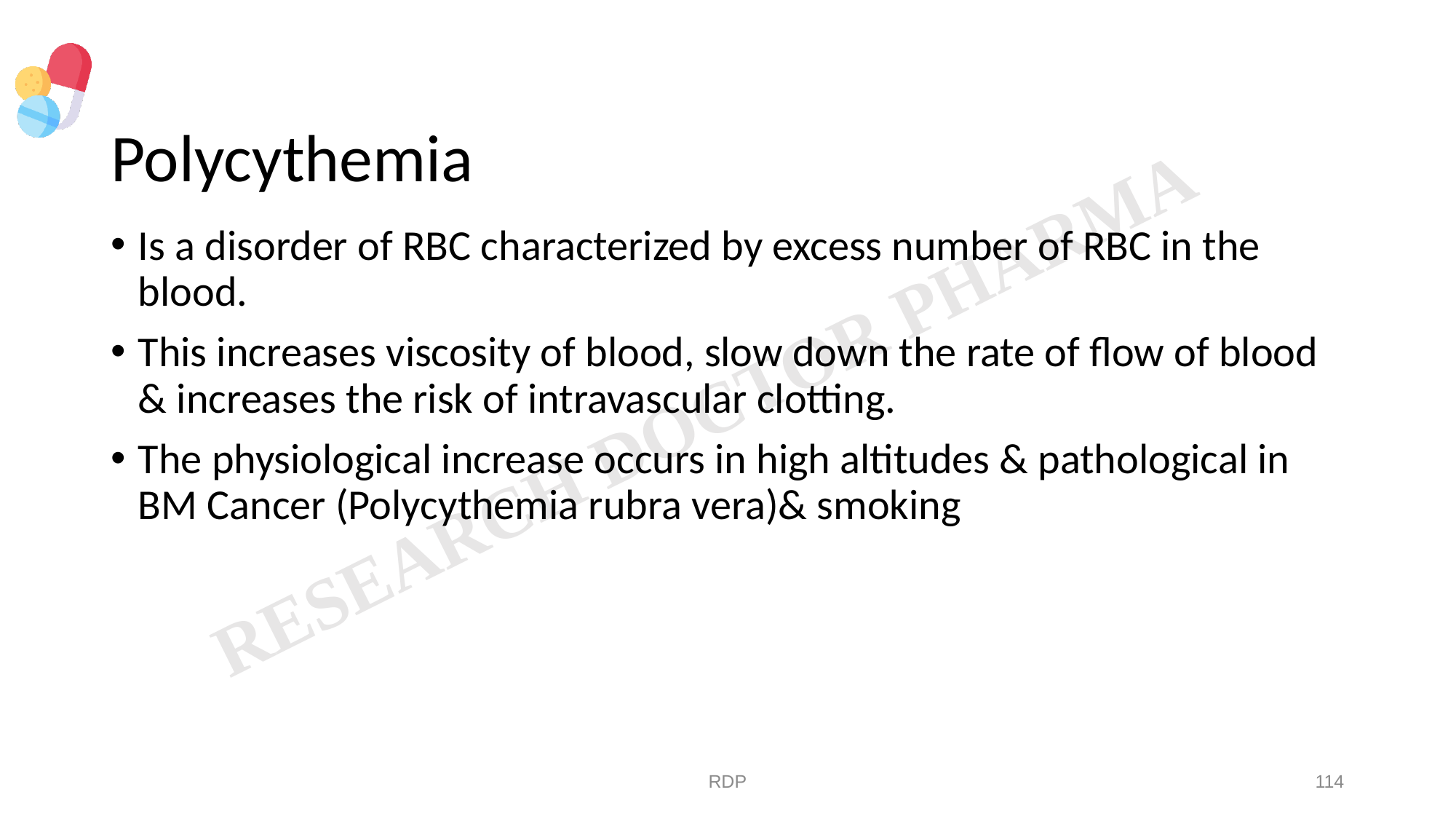

# Polycythemia
Is a disorder of RBC characterized by excess number of RBC in the blood.
This increases viscosity of blood, slow down the rate of flow of blood & increases the risk of intravascular clotting.
The physiological increase occurs in high altitudes & pathological in BM Cancer (Polycythemia rubra vera)& smoking
RDP
114